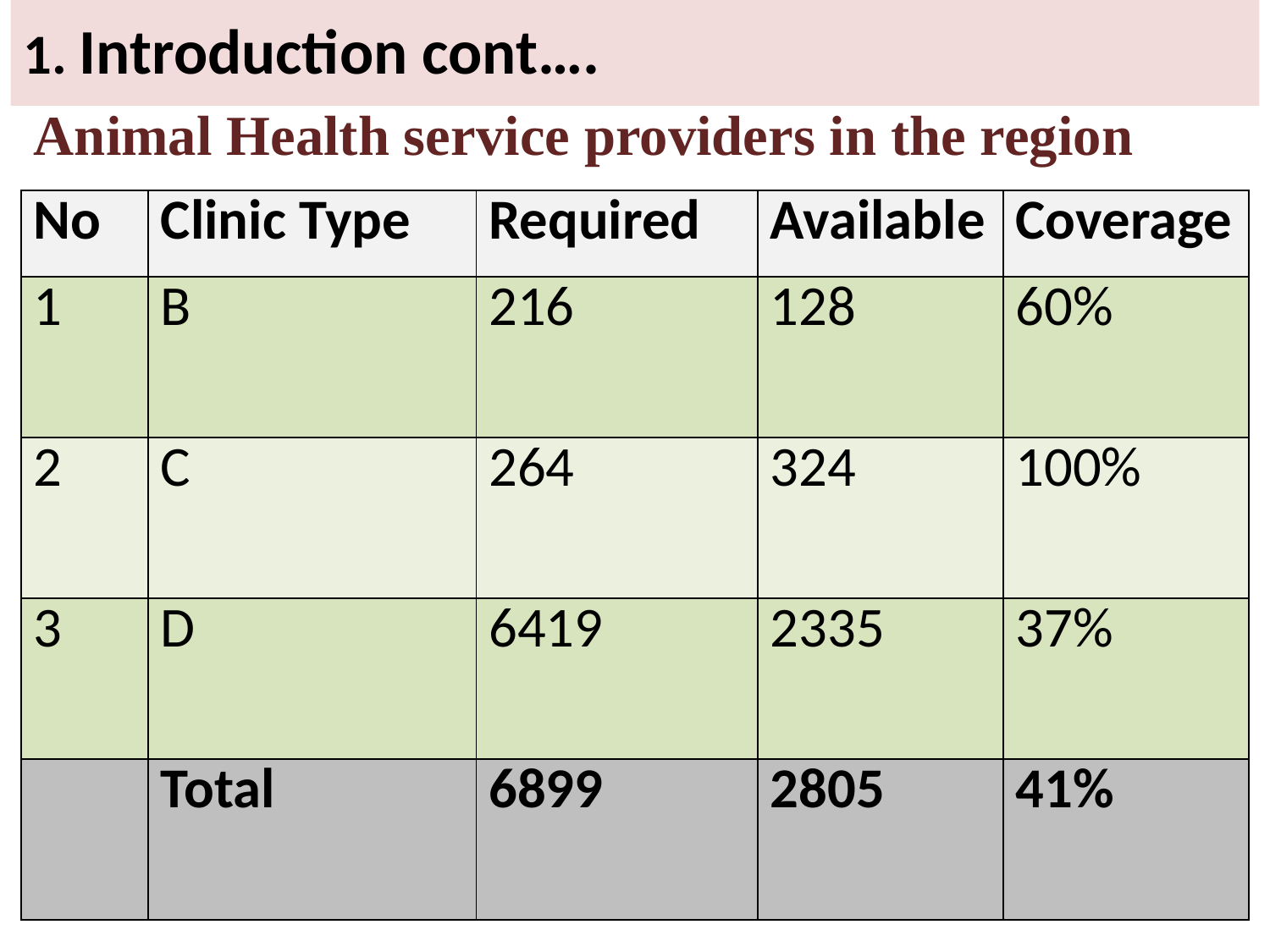

# 1. Introduction cont….
Animal Health service providers in the region
| No | Clinic Type | Required | Available | Coverage |
| --- | --- | --- | --- | --- |
| 1 | B | 216 | 128 | 60% |
| 2 | C | 264 | 324 | 100% |
| 3 | D | 6419 | 2335 | 37% |
|  | Total | 6899 | 2805 | 41% |